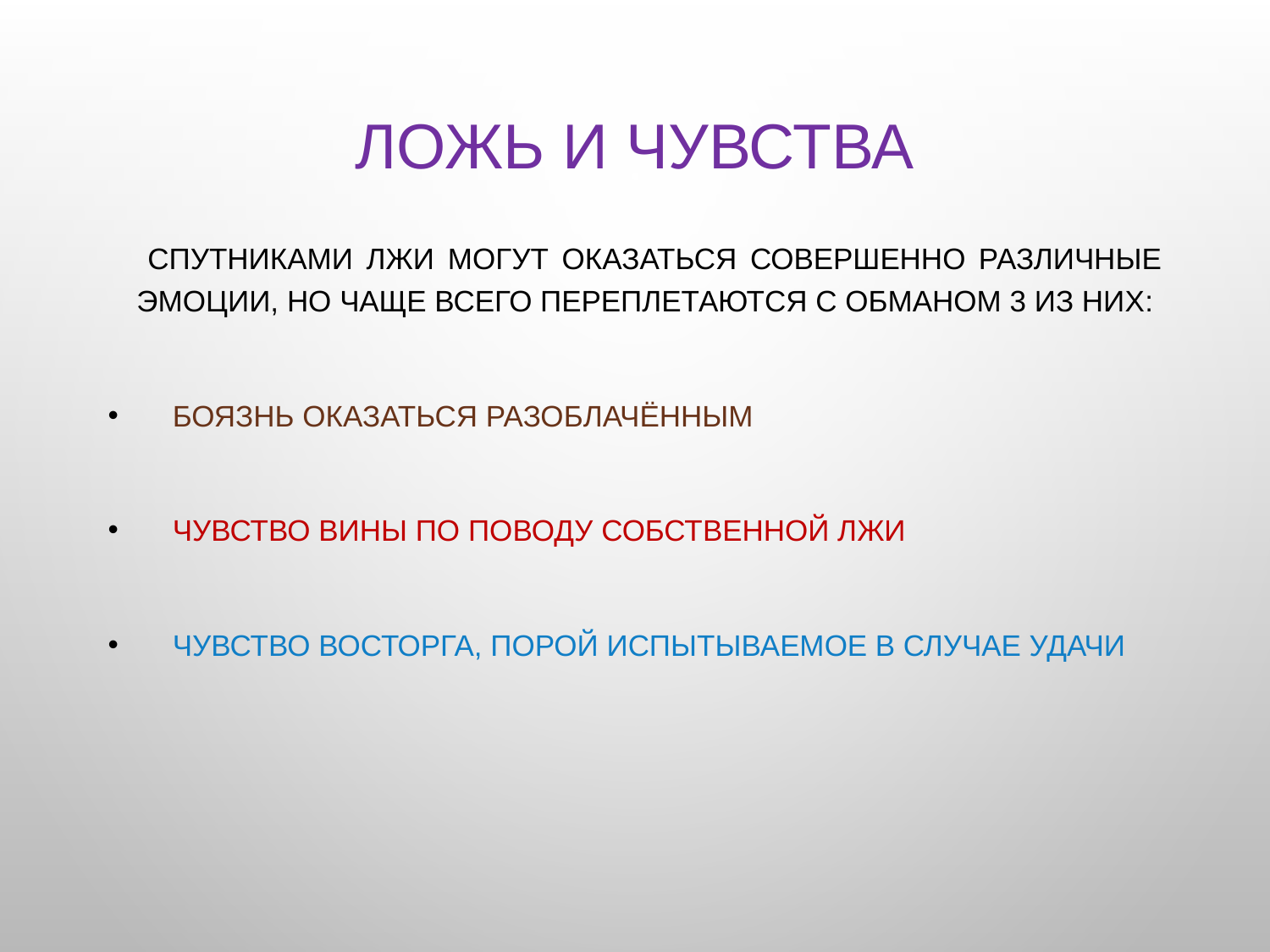

# Ложь и чувства
   Спутниками лжи могут оказаться совершенно различные эмоции, но чаще всего переплетаются с обманом 3 из них:

Боязнь оказаться разоблачённым

Чувство вины по поводу собственной лжи

Чувство восторга, порой испытываемое в случае удачи